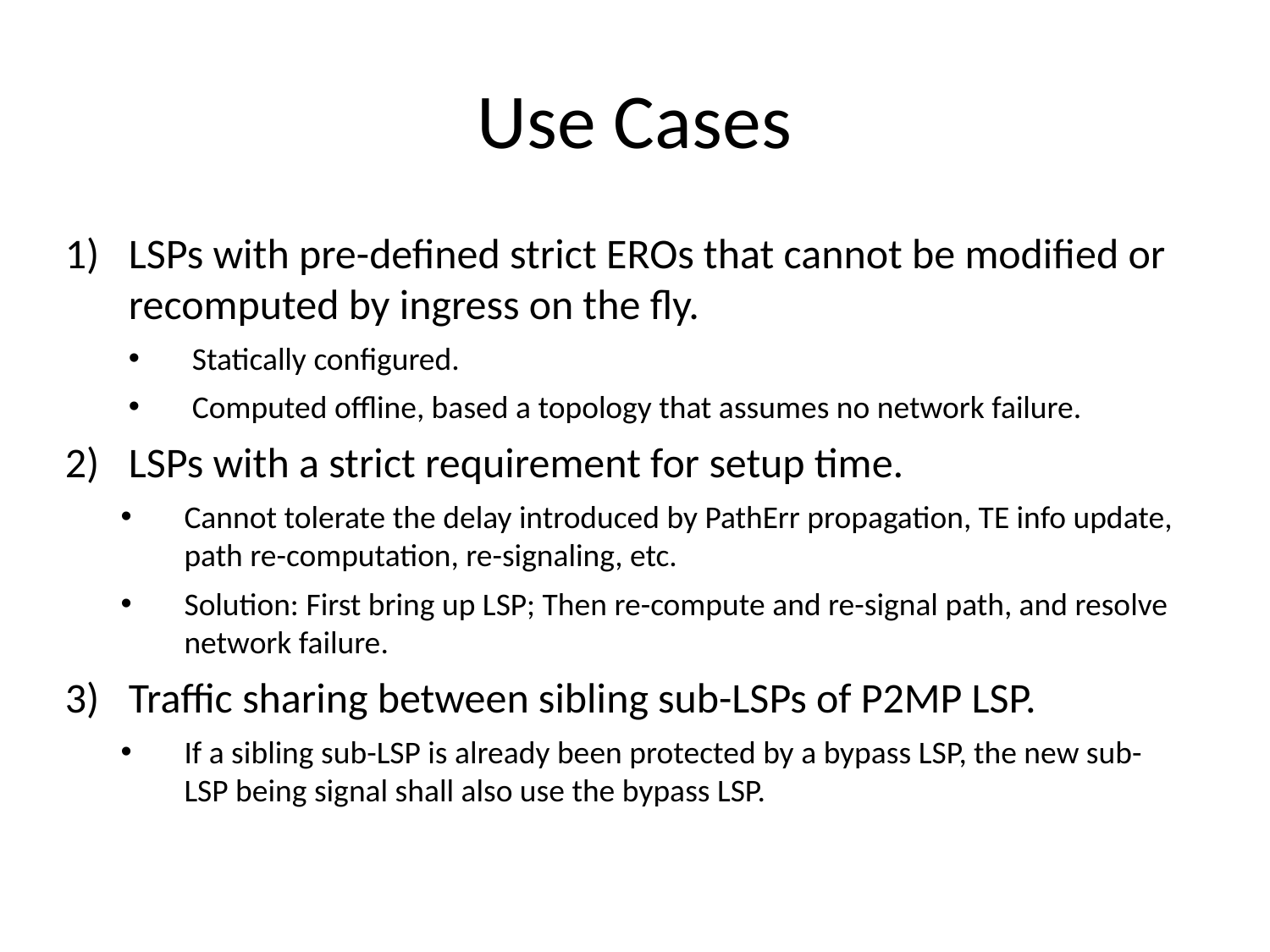

# Use Cases
LSPs with pre-defined strict EROs that cannot be modified or recomputed by ingress on the fly.
Statically configured.
Computed offline, based a topology that assumes no network failure.
LSPs with a strict requirement for setup time.
Cannot tolerate the delay introduced by PathErr propagation, TE info update, path re-computation, re-signaling, etc.
Solution: First bring up LSP; Then re-compute and re-signal path, and resolve network failure.
Traffic sharing between sibling sub-LSPs of P2MP LSP.
If a sibling sub-LSP is already been protected by a bypass LSP, the new sub-LSP being signal shall also use the bypass LSP.